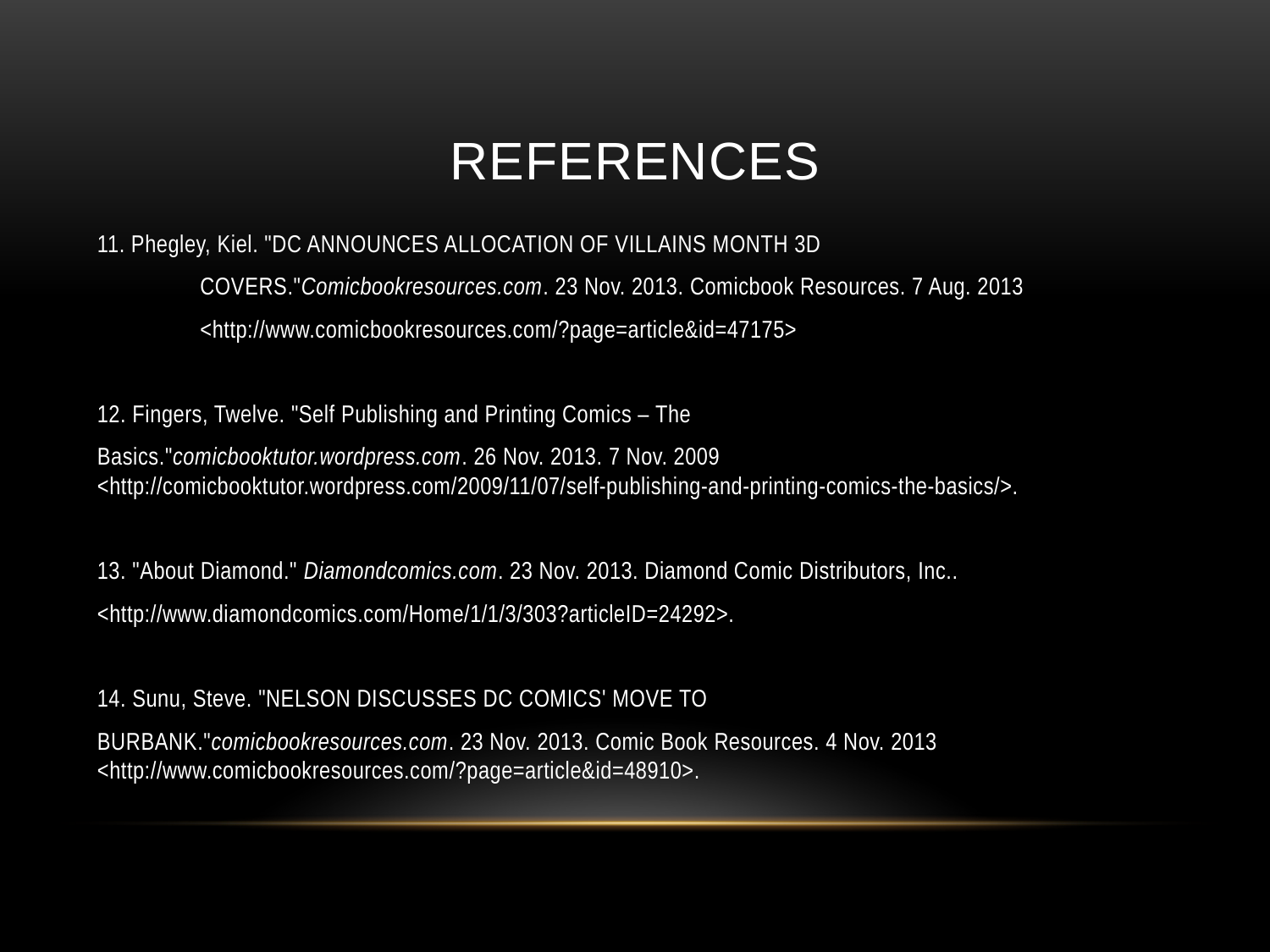

# references
11. Phegley, Kiel. "DC ANNOUNCES ALLOCATION OF VILLAINS MONTH 3D
 	COVERS."Comicbookresources.com. 23 Nov. 2013. Comicbook Resources. 7 Aug. 2013
 	<http://www.comicbookresources.com/?page=article&id=47175>

12. Fingers, Twelve. "Self Publishing and Printing Comics – The
Basics."comicbooktutor.wordpress.com. 26 Nov. 2013. 7 Nov. 2009 <http://comicbooktutor.wordpress.com/2009/11/07/self-publishing-and-printing-comics-the-basics/>.

13. "About Diamond." Diamondcomics.com. 23 Nov. 2013. Diamond Comic Distributors, Inc..
<http://www.diamondcomics.com/Home/1/1/3/303?articleID=24292>.

14. Sunu, Steve. "NELSON DISCUSSES DC COMICS' MOVE TO
BURBANK."comicbookresources.com. 23 Nov. 2013. Comic Book Resources. 4 Nov. 2013 <http://www.comicbookresources.com/?page=article&id=48910>.